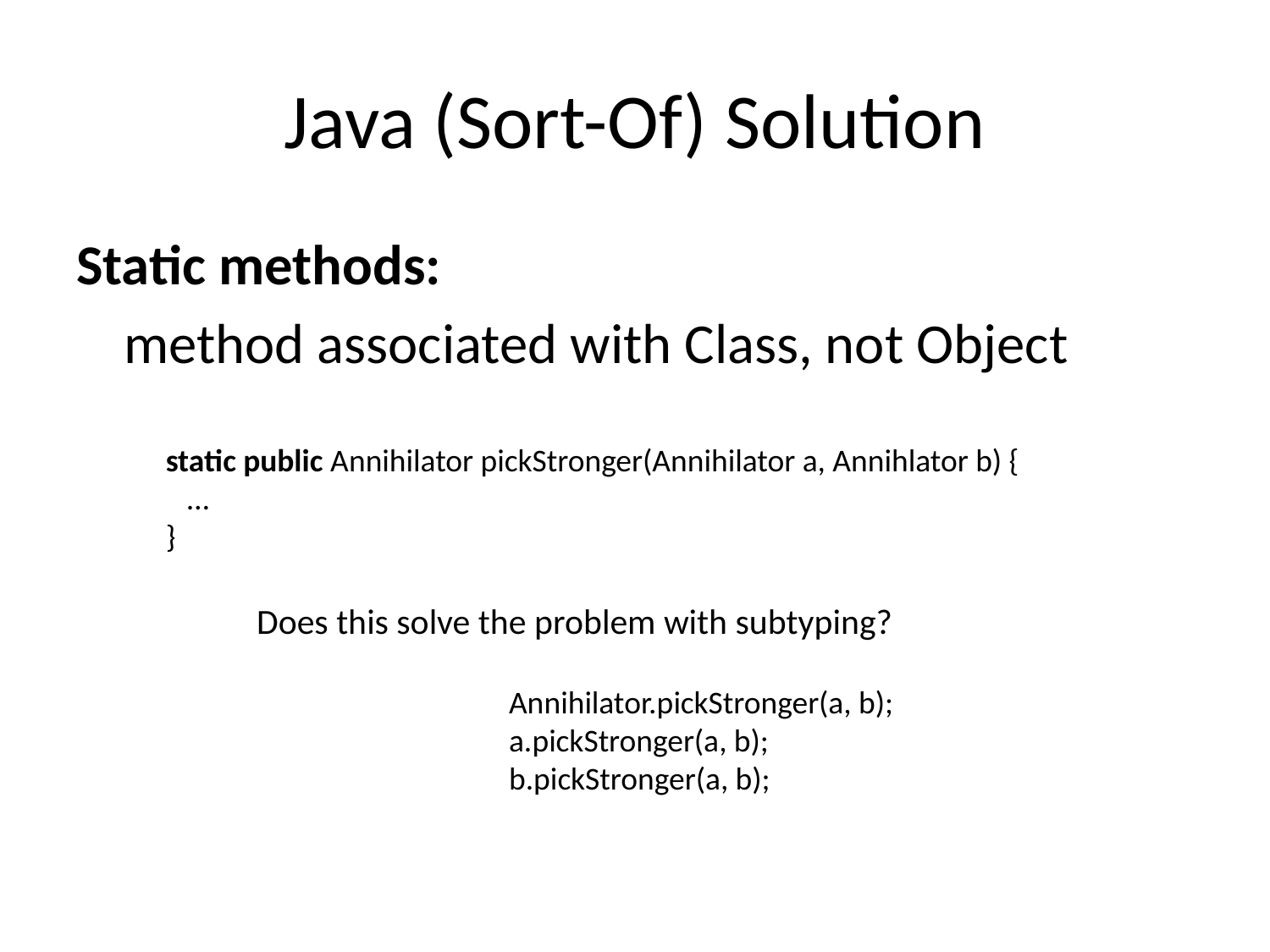

# Java (Sort-Of) Solution
Static methods:
	method associated with Class, not Object
static public Annihilator pickStronger(Annihilator a, Annihlator b) {
   …
}
Does this solve the problem with subtyping?
Annihilator.pickStronger(a, b);
a.pickStronger(a, b);
b.pickStronger(a, b);